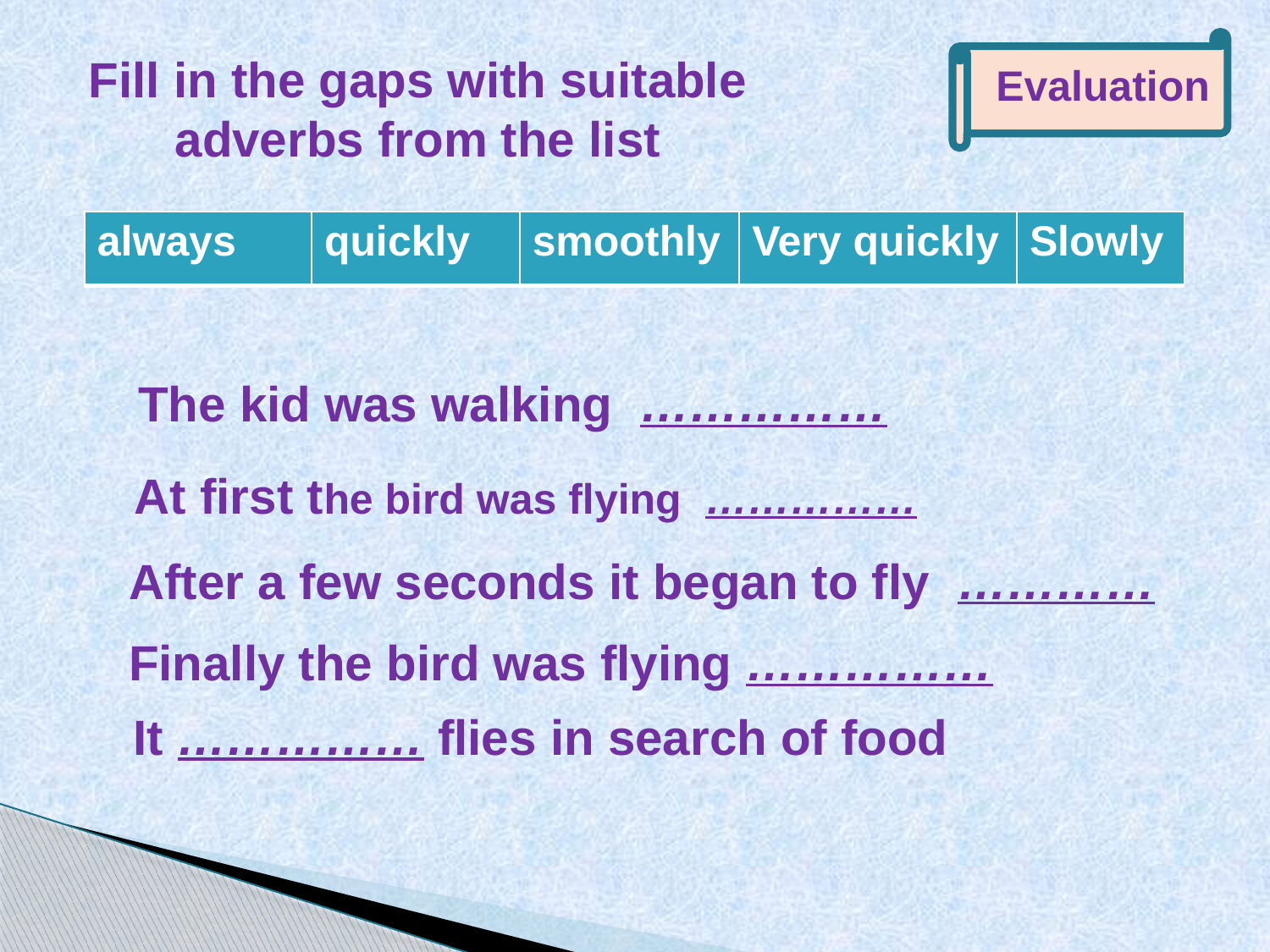

Fill in the gaps with suitable adverbs from the list
            Evaluation
| always | quickly | smoothly | Very quickly | Slowly |
| --- | --- | --- | --- | --- |
 The kid was walking  ……………
 At first the bird was flying  ……………
After a few seconds it began to fly  …………
Finally the bird was flying ……………
It …………… flies in search of food